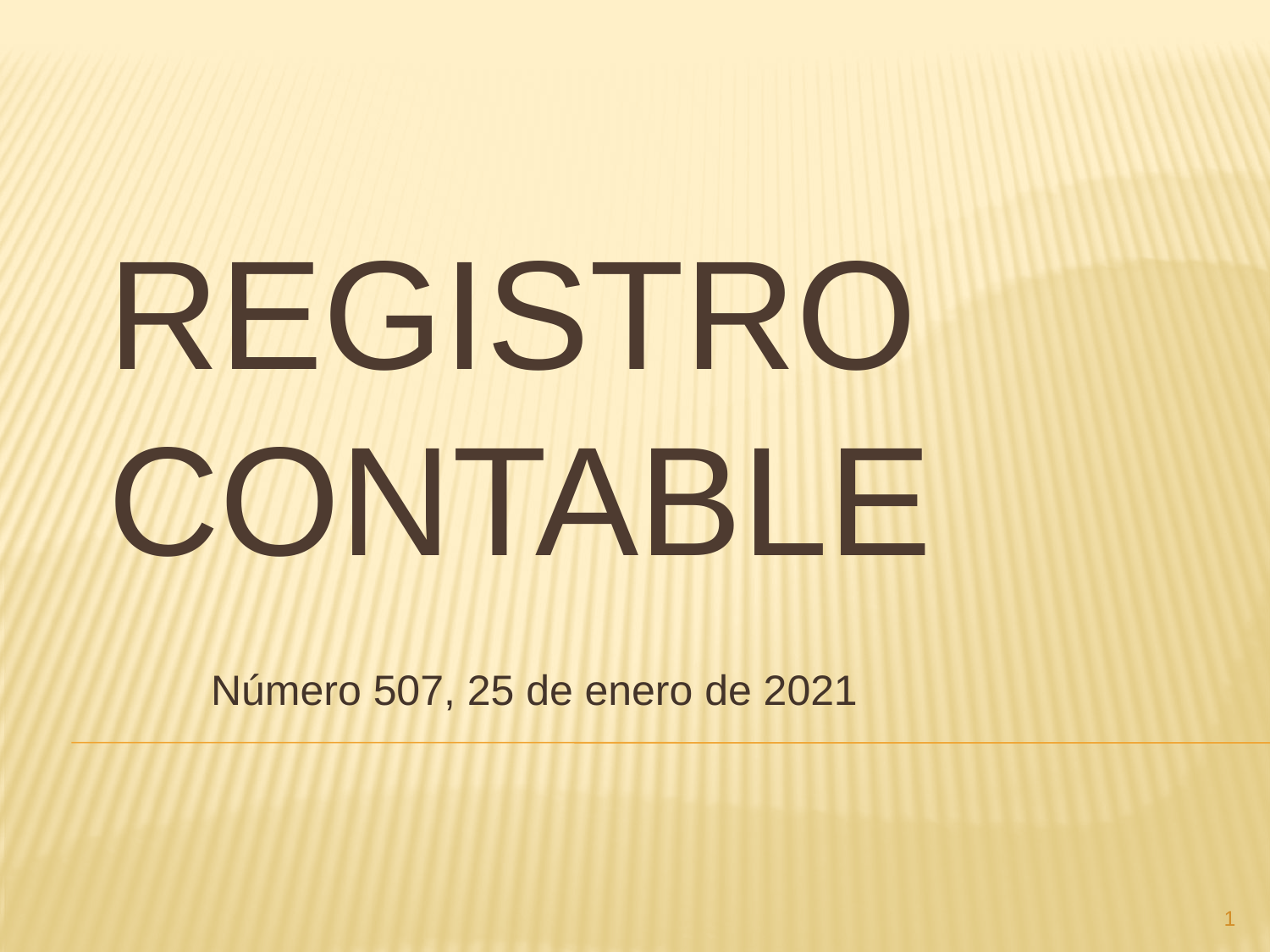

# Registro contable
Número 507, 25 de enero de 2021
1